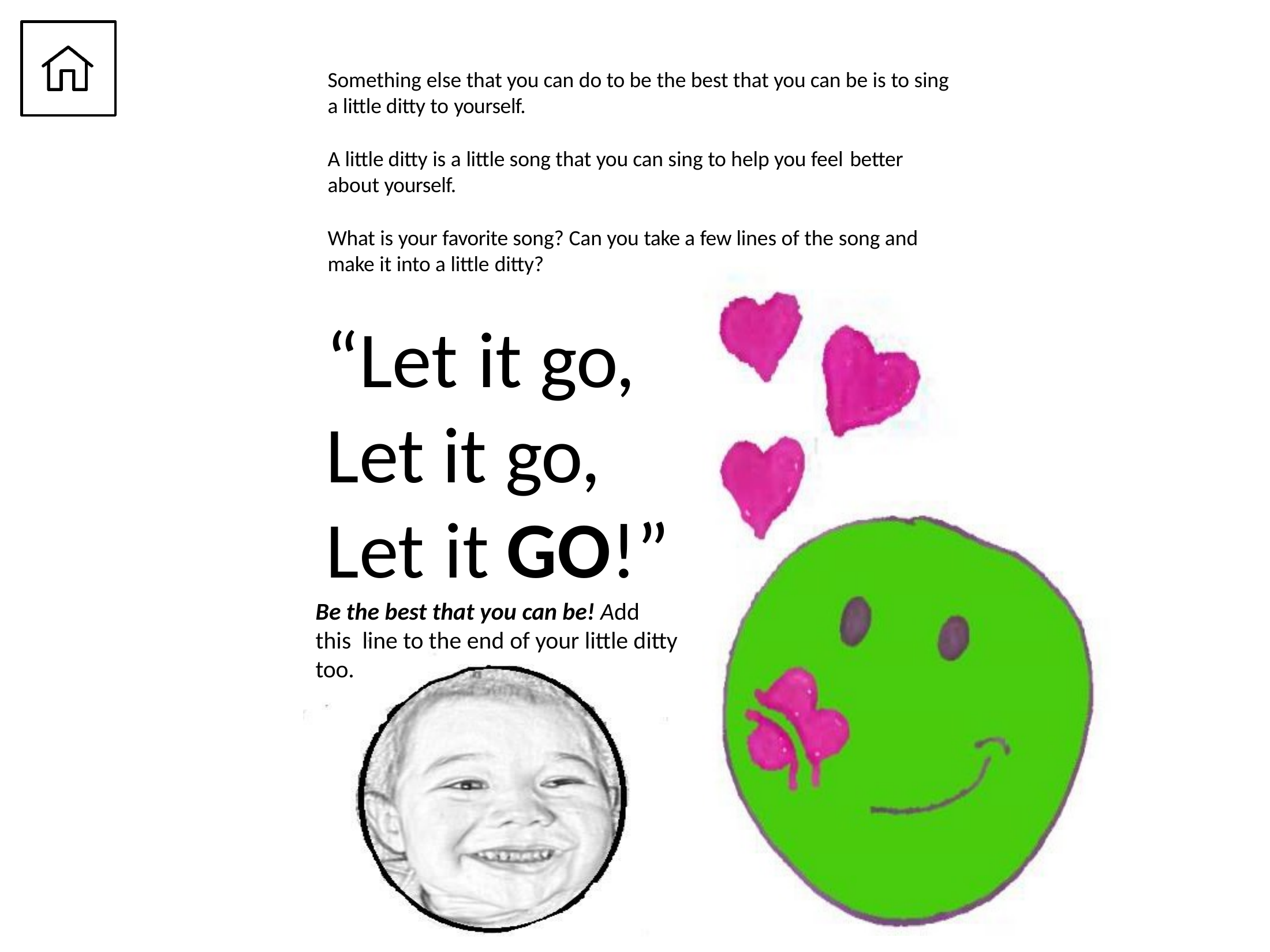

Something else that you can do to be the best that you can be is to sing  a little ditty to yourself.

A little ditty is a little song that you can sing to help you feel better
about yourself.

What is your favorite song? Can you take a few lines of the song and  make it into a little ditty?

“Let	it go,  Let it go,  Let	it GO!”
Be the best that you can be! Add this  line to the end of your little ditty too.